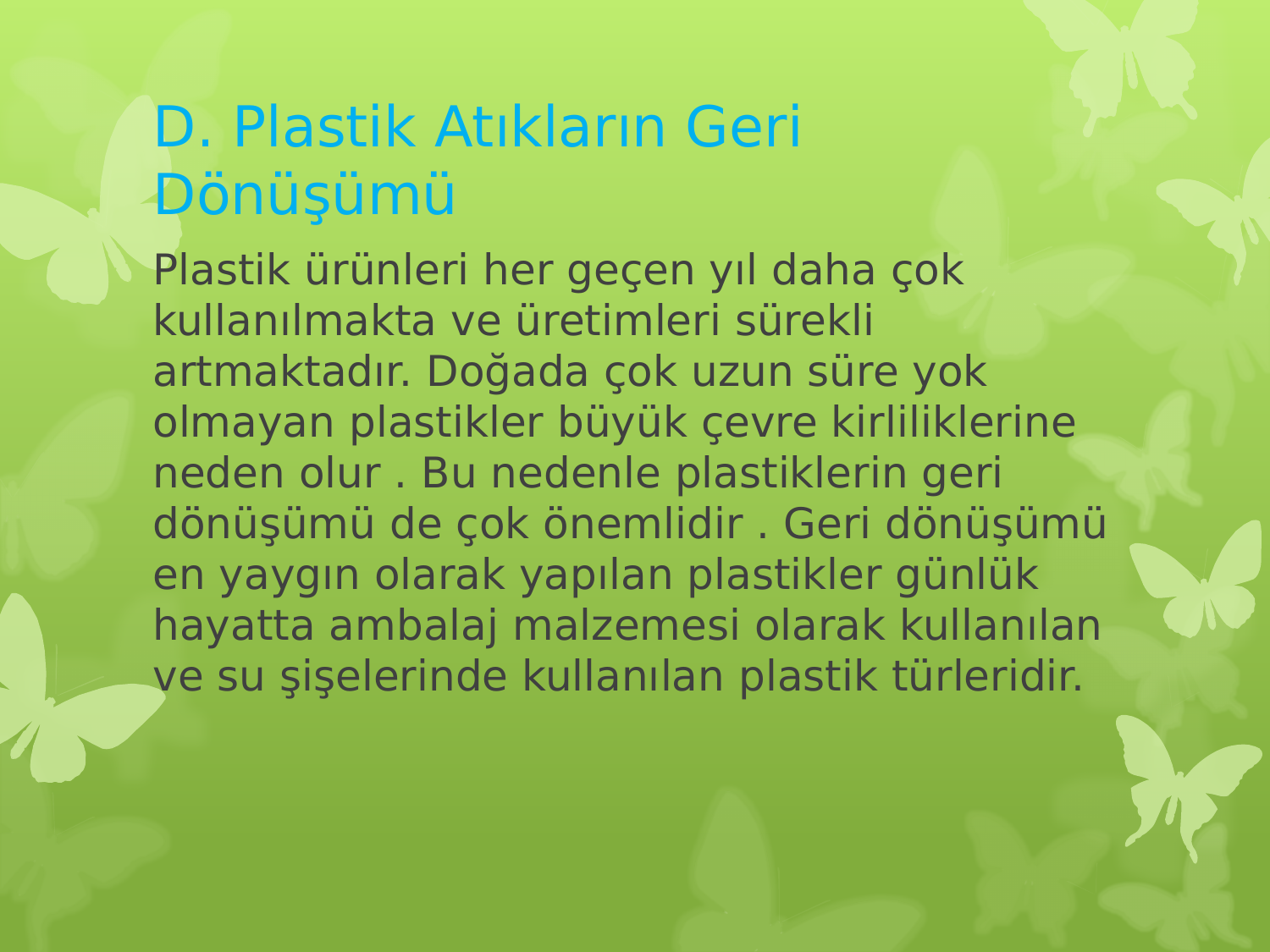

Plastik ürünleri her geçen yıl daha çok kullanılmakta ve üretimleri sürekli artmaktadır. Doğada çok uzun süre yok olmayan plastikler büyük çevre kirliliklerine neden olur . Bu nedenle plastiklerin geri dönüşümü de çok önemlidir . Geri dönüşümü en yaygın olarak yapılan plastikler günlük hayatta ambalaj malzemesi olarak kullanılan ve su şişelerinde kullanılan plastik türleridir.
# D. Plastik Atıkların Geri Dönüşümü